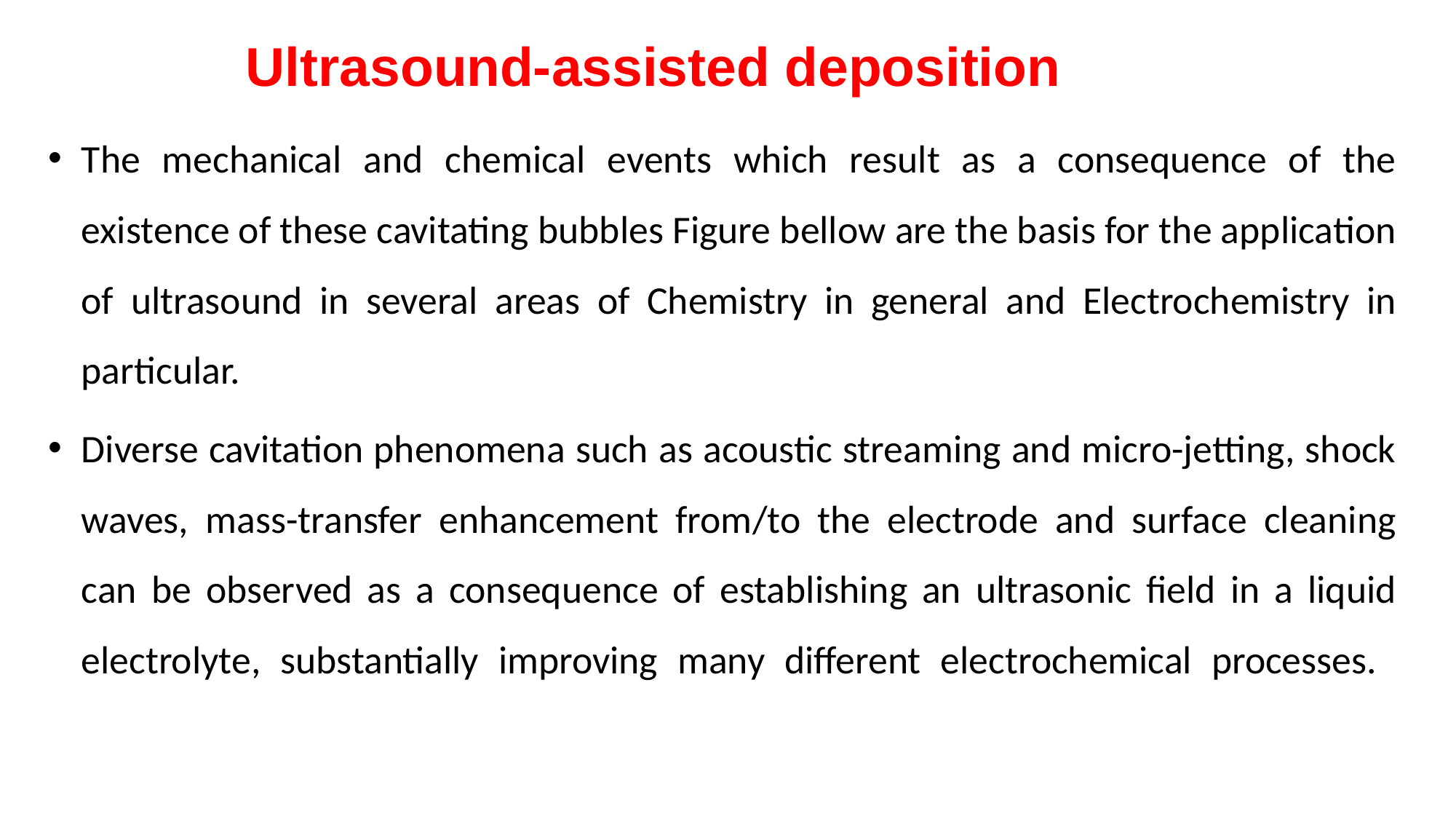

# Ultrasound-assisted deposition
The mechanical and chemical events which result as a consequence of the existence of these cavitating bubbles Figure bellow are the basis for the application of ultrasound in several areas of Chemistry in general and Electrochemistry in particular.
Diverse cavitation phenomena such as acoustic streaming and micro-jetting, shock waves, mass-transfer enhancement from/to the electrode and surface cleaning can be observed as a consequence of establishing an ultrasonic field in a liquid electrolyte, substantially improving many different electrochemical processes.